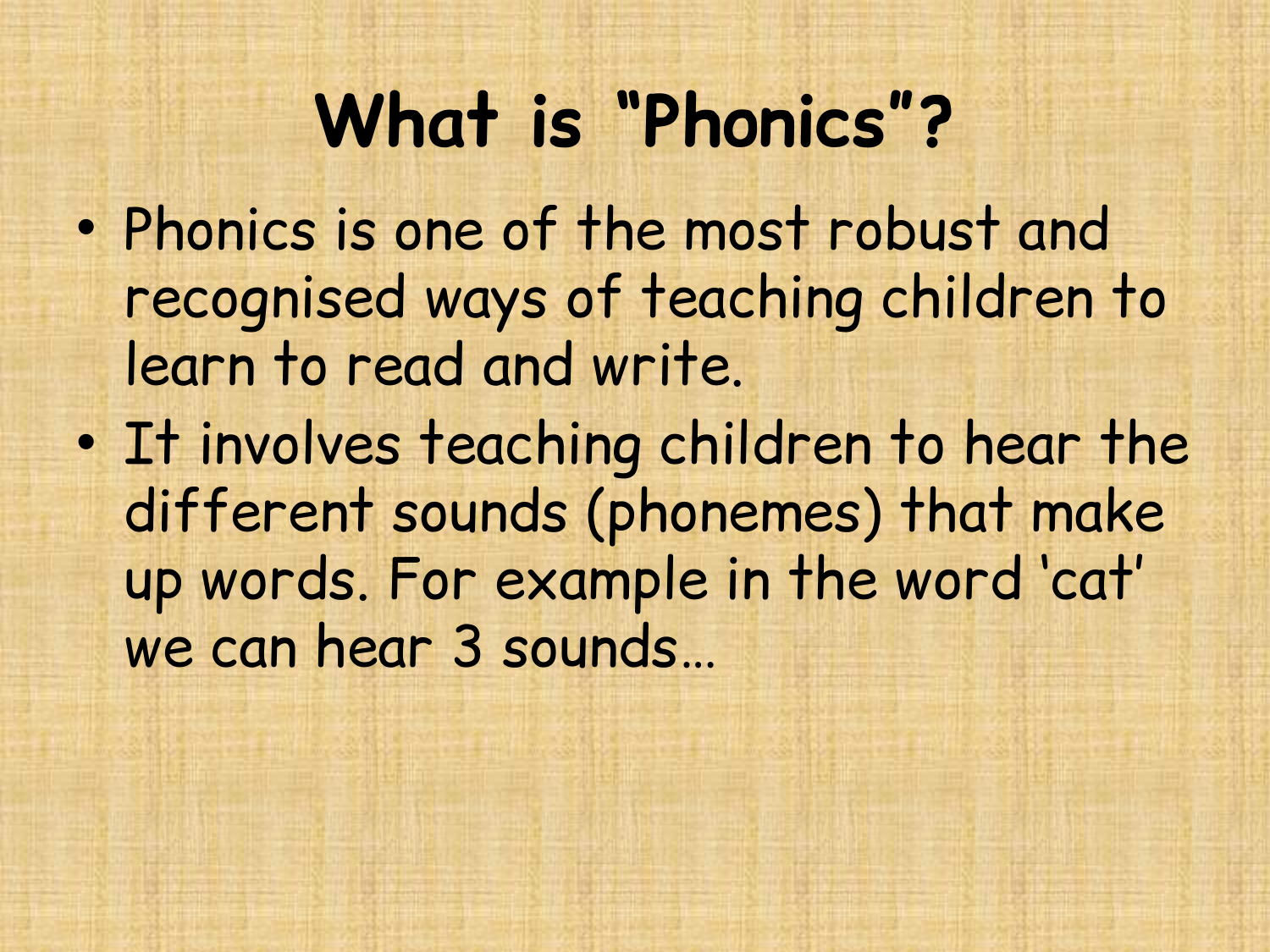

# What is “Phonics”?
Phonics is one of the most robust and recognised ways of teaching children to learn to read and write.
It involves teaching children to hear the different sounds (phonemes) that make up words. For example in the word ‘cat’ we can hear 3 sounds…